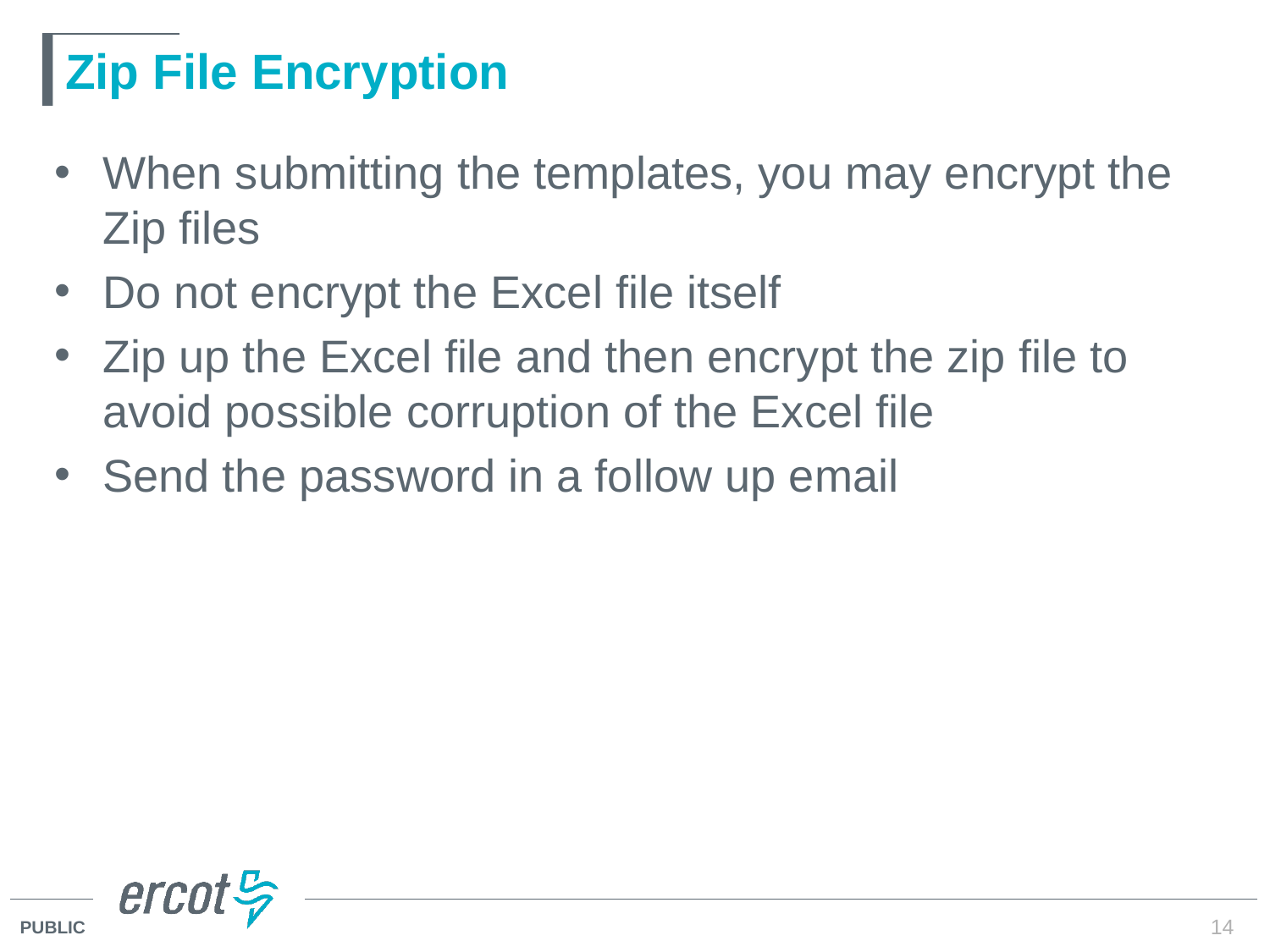

# Zip File Encryption
When submitting the templates, you may encrypt the Zip files
Do not encrypt the Excel file itself
Zip up the Excel file and then encrypt the zip file to avoid possible corruption of the Excel file
Send the password in a follow up email
14